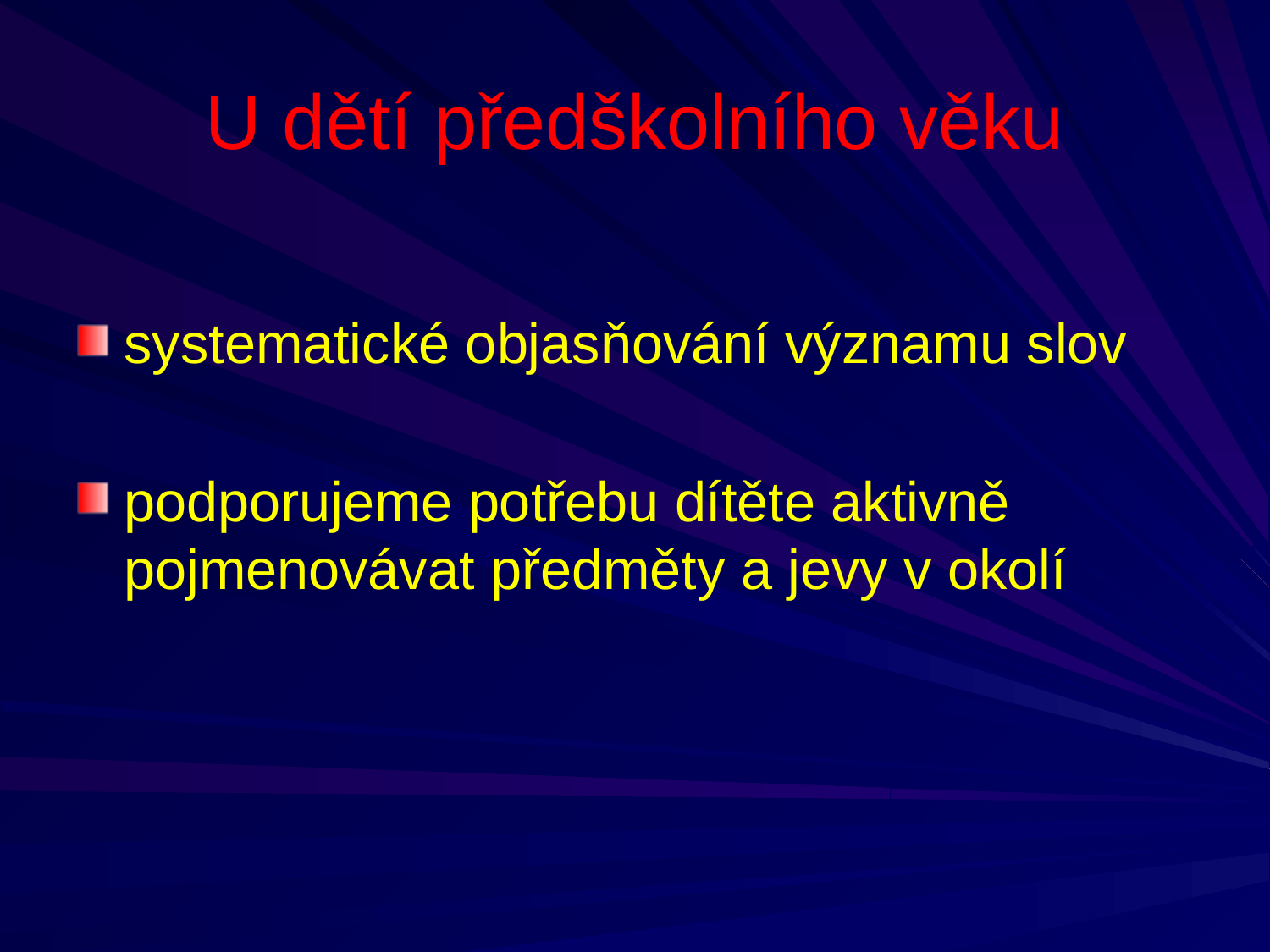

# U dětí předškolního věku

systematické objasňování významu slov

podporujeme potřebu dítěte aktivně pojmenovávat předměty a jevy v okolí